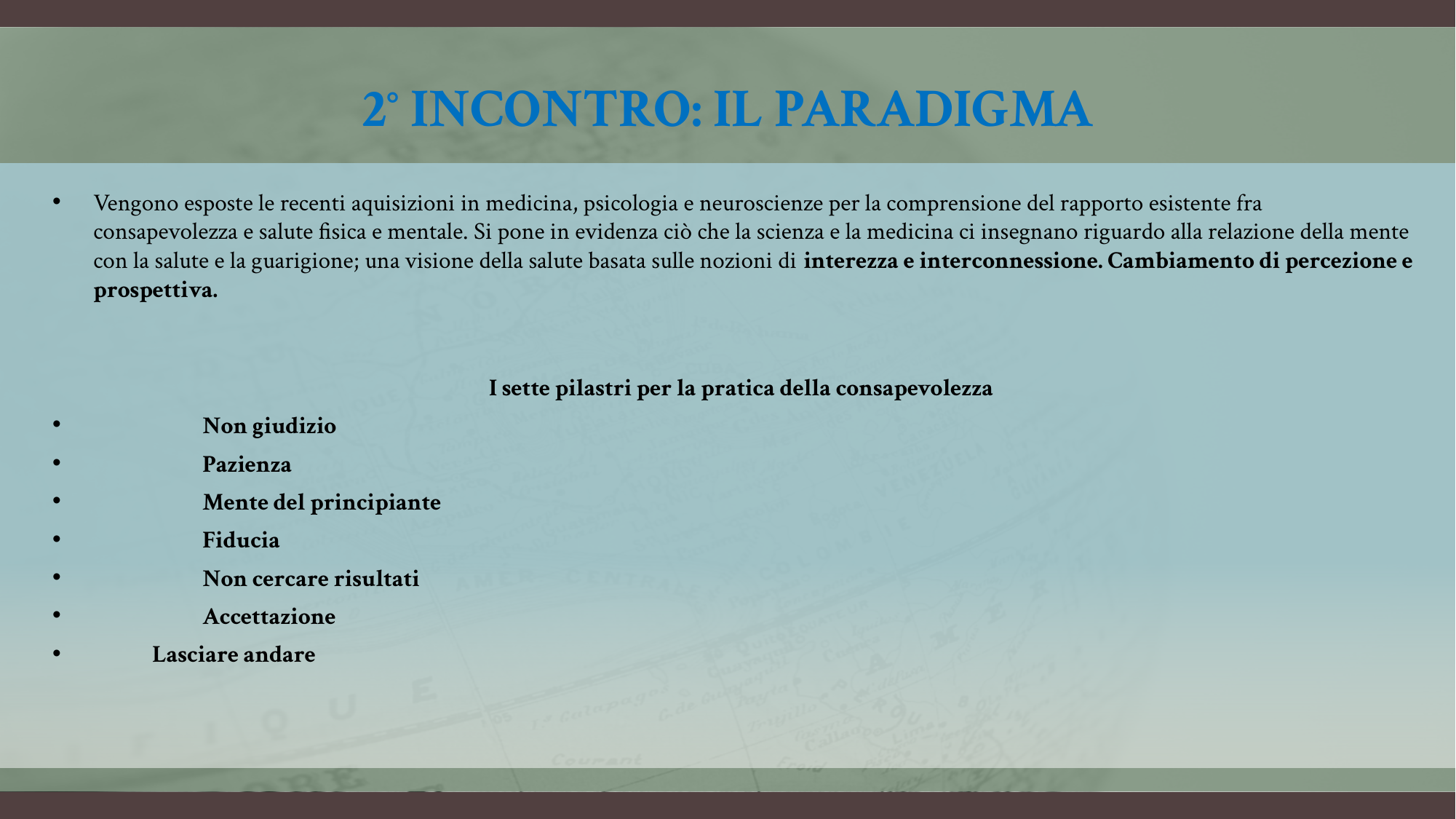

# 2° incontro: Il paradigma
Vengono esposte le recenti aquisizioni in medicina, psicologia e neuroscienze per la comprensione del rapporto esistente fra consapevolezza e salute fisica e mentale. Si pone in evidenza ciò che la scienza e la medicina ci insegnano riguardo alla relazione della mente con la salute e la guarigione; una visione della salute basata sulle nozioni di interezza e interconnessione. Cambiamento di percezione e prospettiva.

				I sette pilastri per la pratica della consapevolezza
	Non giudizio
	Pazienza
	Mente del principiante
	Fiducia
	Non cercare risultati
	Accettazione
            Lasciare andare